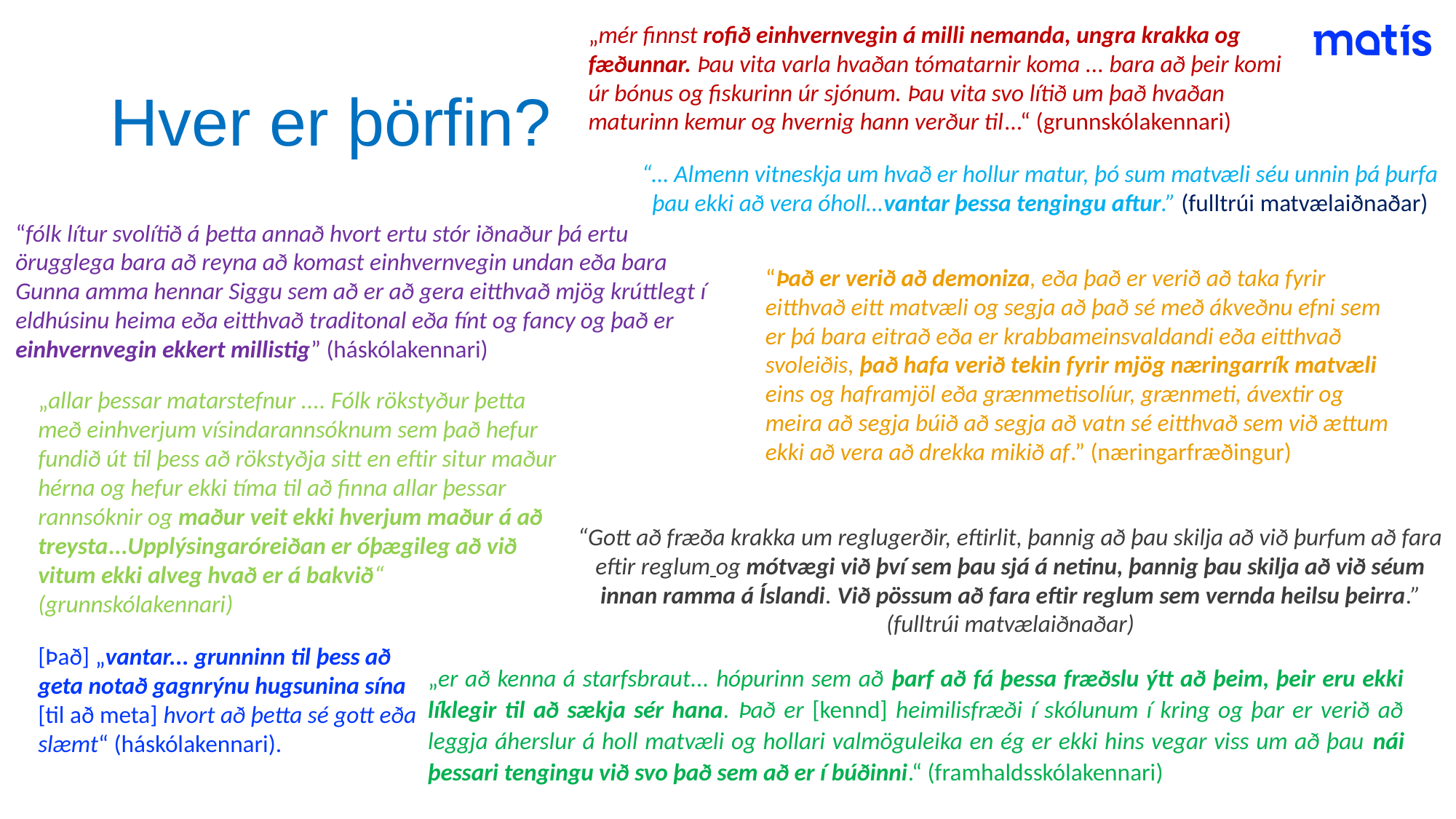

„mér finnst rofið einhvernvegin á milli nemanda, ungra krakka og fæðunnar. Þau vita varla hvaðan tómatarnir koma ... bara að þeir komi úr bónus og fiskurinn úr sjónum. Þau vita svo lítið um það hvaðan maturinn kemur og hvernig hann verður til...“ (grunnskólakennari)
# Hver er þörfin?
“… Almenn vitneskja um hvað er hollur matur, þó sum matvæli séu unnin þá þurfa þau ekki að vera óholl…vantar þessa tengingu aftur.” (fulltrúi matvælaiðnaðar)
“fólk lítur svolítið á þetta annað hvort ertu stór iðnaður þá ertu örugglega bara að reyna að komast einhvernvegin undan eða bara Gunna amma hennar Siggu sem að er að gera eitthvað mjög krúttlegt í eldhúsinu heima eða eitthvað traditonal eða fínt og fancy og það er einhvernvegin ekkert millistig” (háskólakennari)
“Það er verið að demoniza, eða það er verið að taka fyrir eitthvað eitt matvæli og segja að það sé með ákveðnu efni sem er þá bara eitrað eða er krabbameinsvaldandi eða eitthvað svoleiðis, það hafa verið tekin fyrir mjög næringarrík matvæli eins og haframjöl eða grænmetisolíur, grænmeti, ávextir og meira að segja búið að segja að vatn sé eitthvað sem við ættum ekki að vera að drekka mikið af.” (næringarfræðingur)
„allar þessar matarstefnur .... Fólk rökstyður þetta með einhverjum vísindarannsóknum sem það hefur fundið út til þess að rökstyðja sitt en eftir situr maður hérna og hefur ekki tíma til að finna allar þessar rannsóknir og maður veit ekki hverjum maður á að treysta...Upplýsingaróreiðan er óþægileg að við vitum ekki alveg hvað er á bakvið“ (grunnskólakennari)
“Gott að fræða krakka um reglugerðir, eftirlit, þannig að þau skilja að við þurfum að fara eftir reglum og mótvægi við því sem þau sjá á netinu, þannig þau skilja að við séum innan ramma á Íslandi. Við pössum að fara eftir reglum sem vernda heilsu þeirra.” (fulltrúi matvælaiðnaðar)
[Það] „vantar... grunninn til þess að geta notað gagnrýnu hugsunina sína [til að meta] hvort að þetta sé gott eða slæmt“ (háskólakennari).
„er að kenna á starfsbraut... hópurinn sem að þarf að fá þessa fræðslu ýtt að þeim, þeir eru ekki líklegir til að sækja sér hana. Það er [kennd] heimilisfræði í skólunum í kring og þar er verið að leggja áherslur á holl matvæli og hollari valmöguleika en ég er ekki hins vegar viss um að þau nái þessari tengingu við svo það sem að er í búðinni.“ (framhaldsskólakennari)